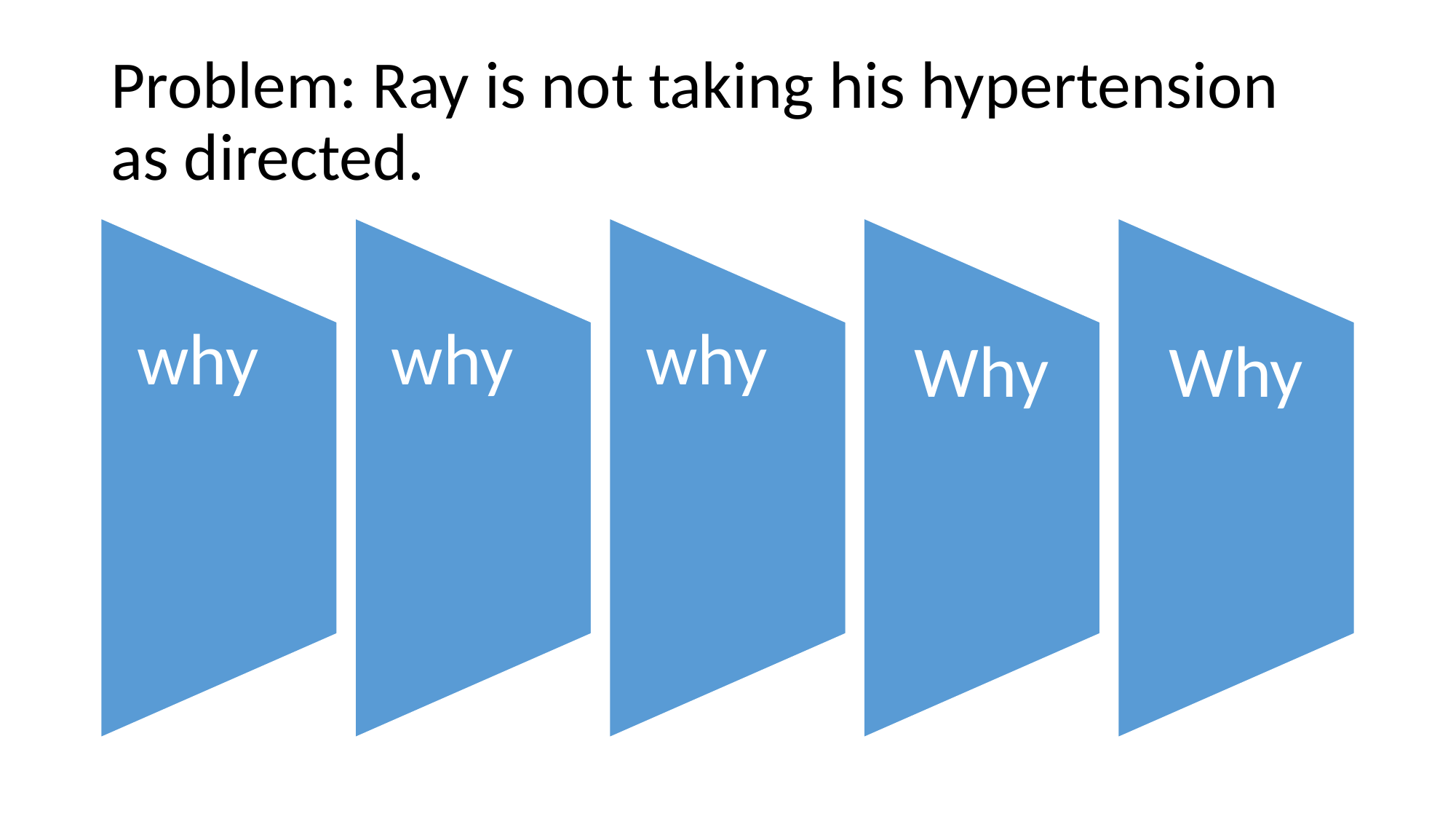

# Problem: Ray is not taking his hypertension as directed.
why

why

why

Why

Why